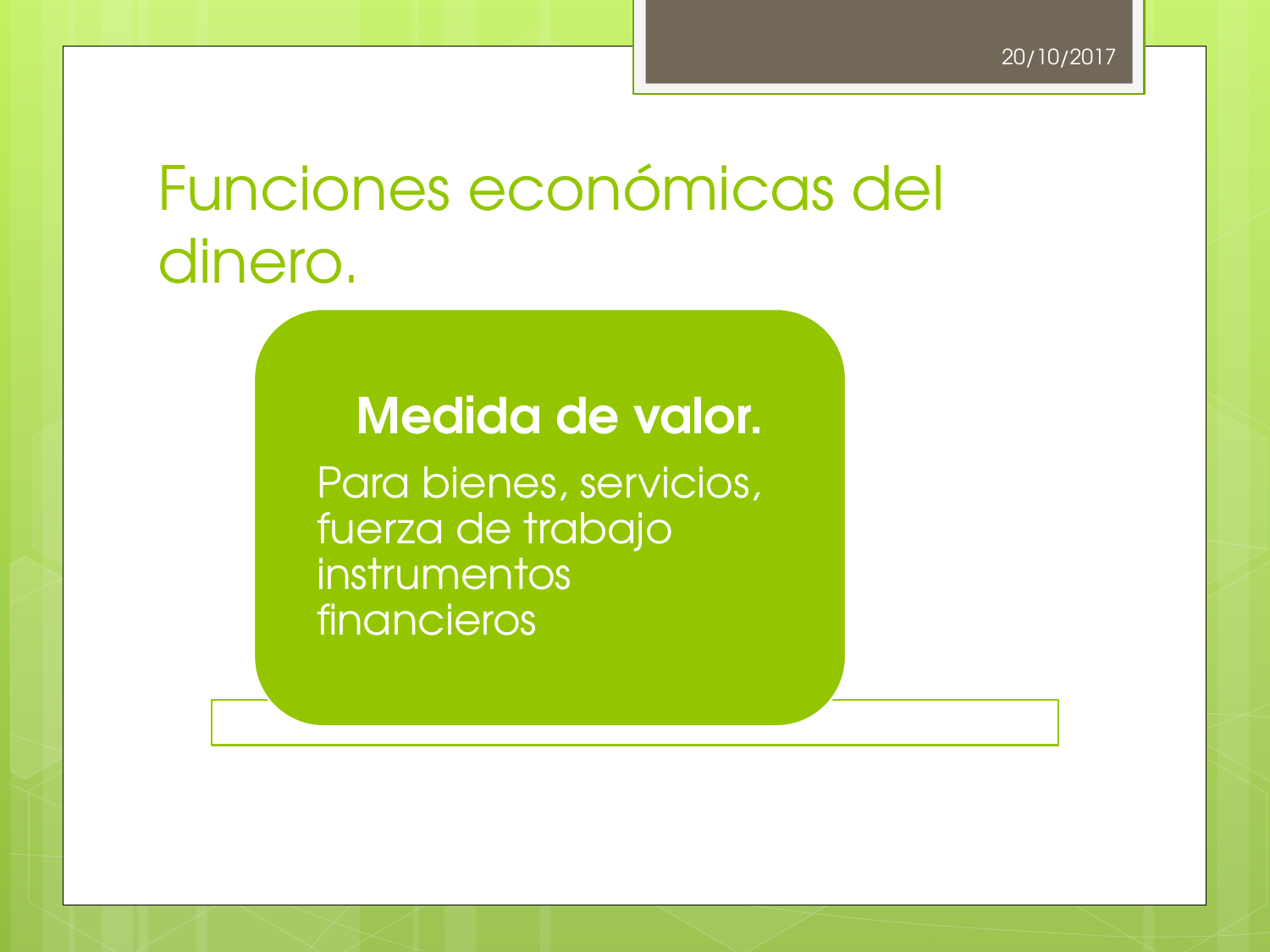

20/10/2017
# Funciones económicas del dinero.
Medida de valor.
Para bienes, servicios, fuerza de trabajo instrumentos financieros